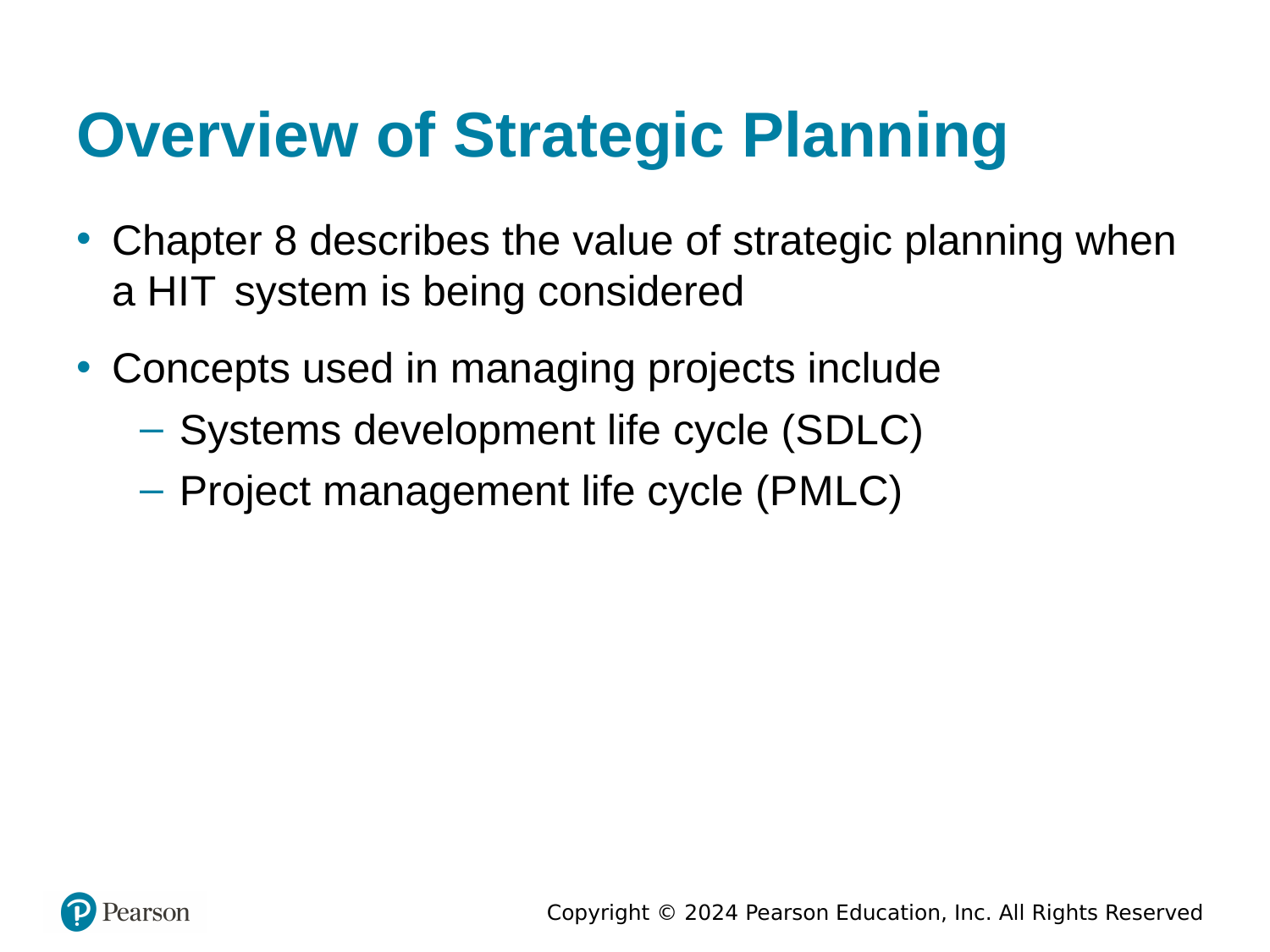

# Overview of Strategic Planning
Chapter 8 describes the value of strategic planning when a H I T  system is being considered
Concepts used in managing projects include
Systems development life cycle (S D L C)
Project management life cycle (P M L C)